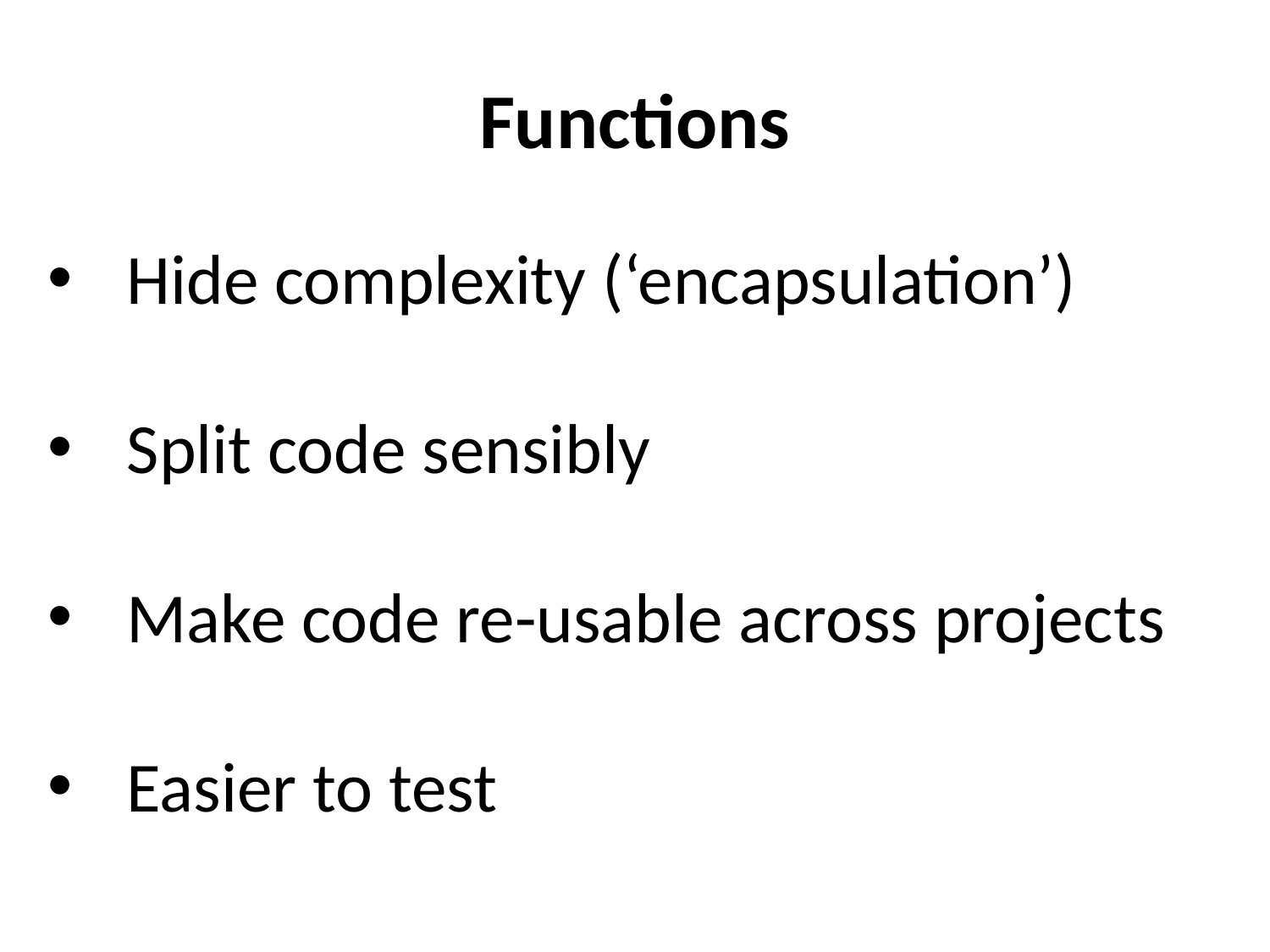

# Functions
Hide complexity (‘encapsulation’)

Split code sensibly

Make code re-usable across projects

Easier to test